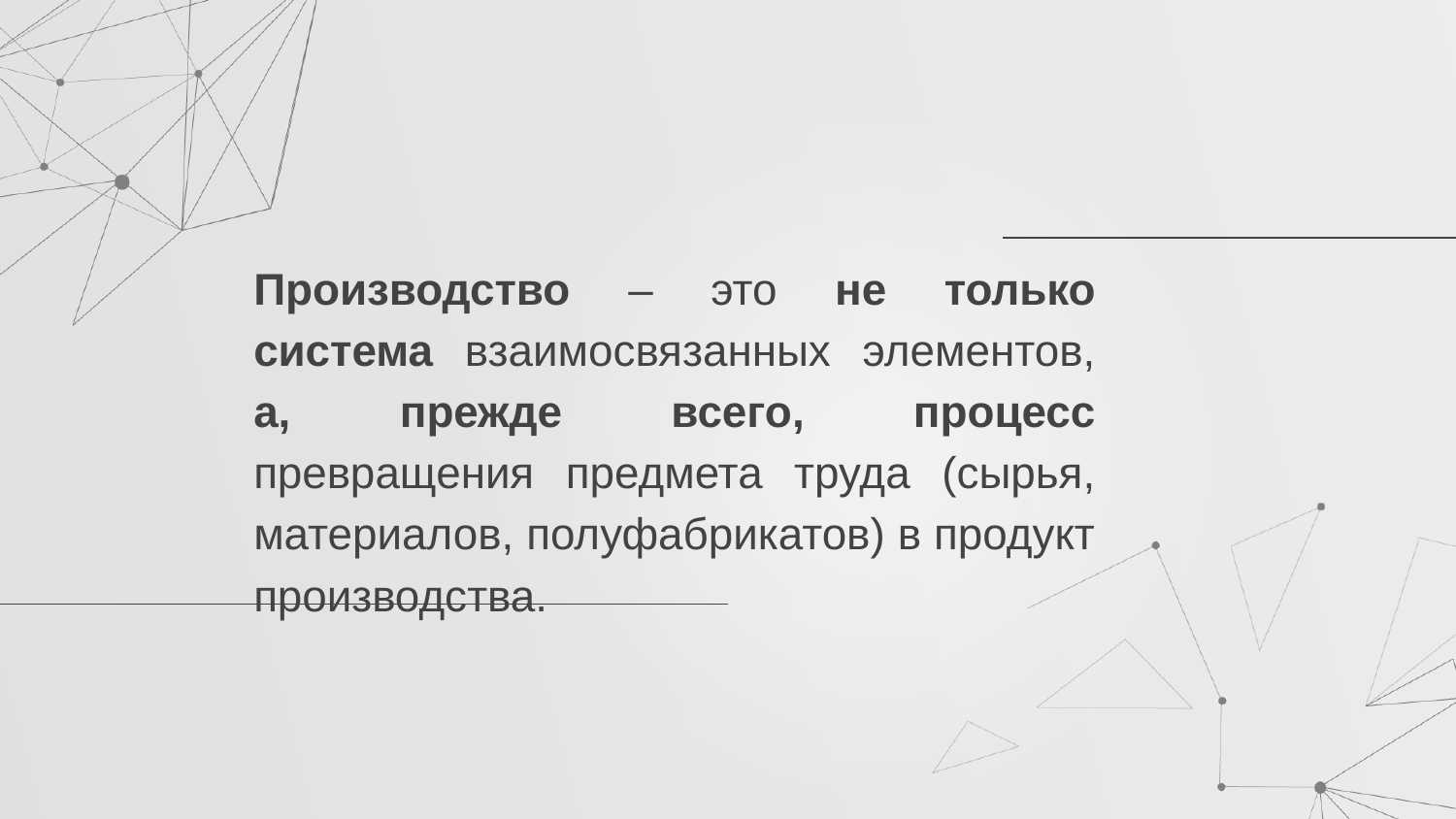

Производство – это не только система взаимосвязанных элементов, а, прежде всего, процесс превращения предмета труда (сырья, материалов, полуфабрикатов) в продукт производства.